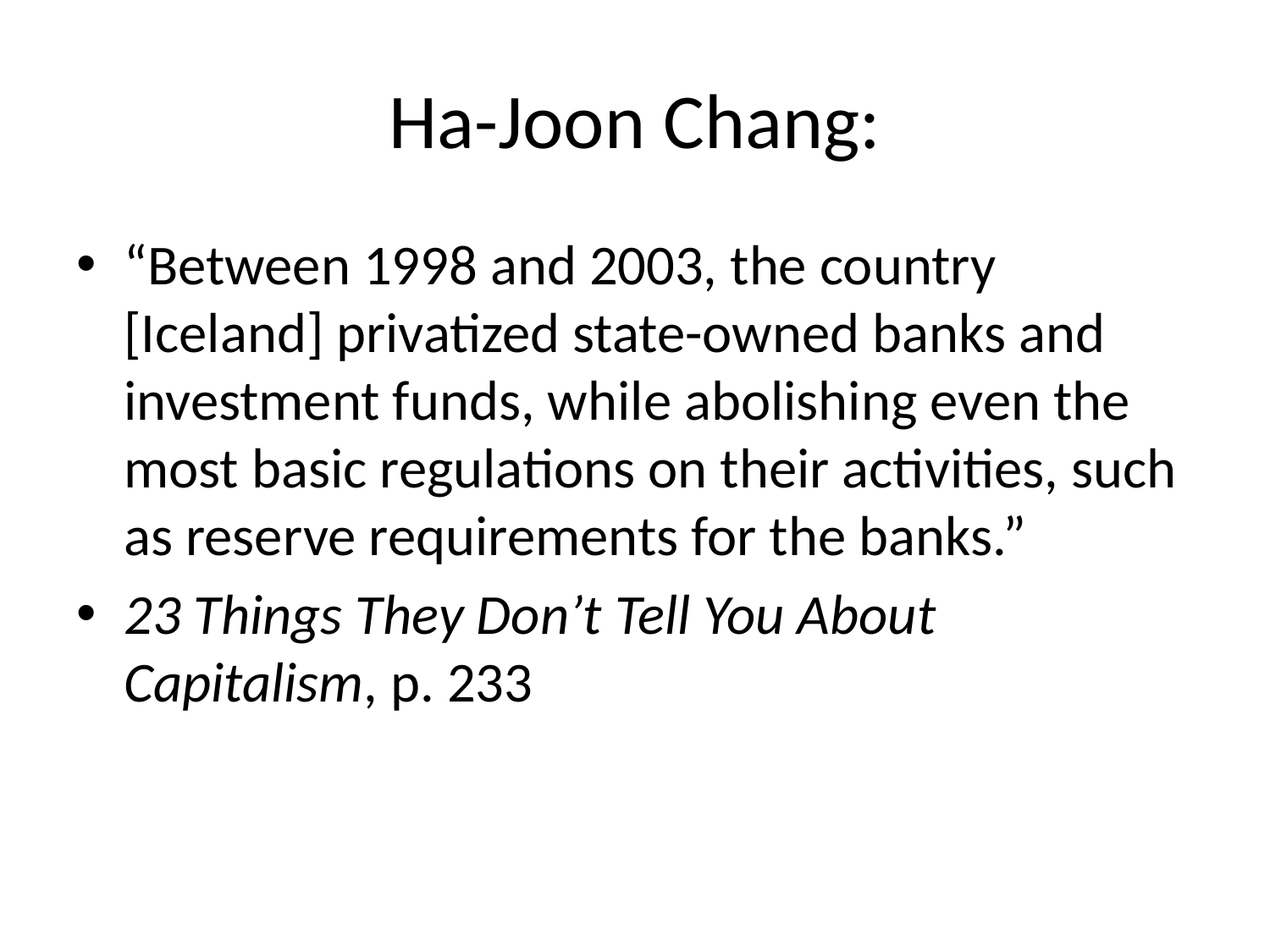

# Ha-Joon Chang:
“Between 1998 and 2003, the country [Iceland] privatized state-owned banks and investment funds, while abolishing even the most basic regulations on their activities, such as reserve requirements for the banks.”
23 Things They Don’t Tell You About Capitalism, p. 233